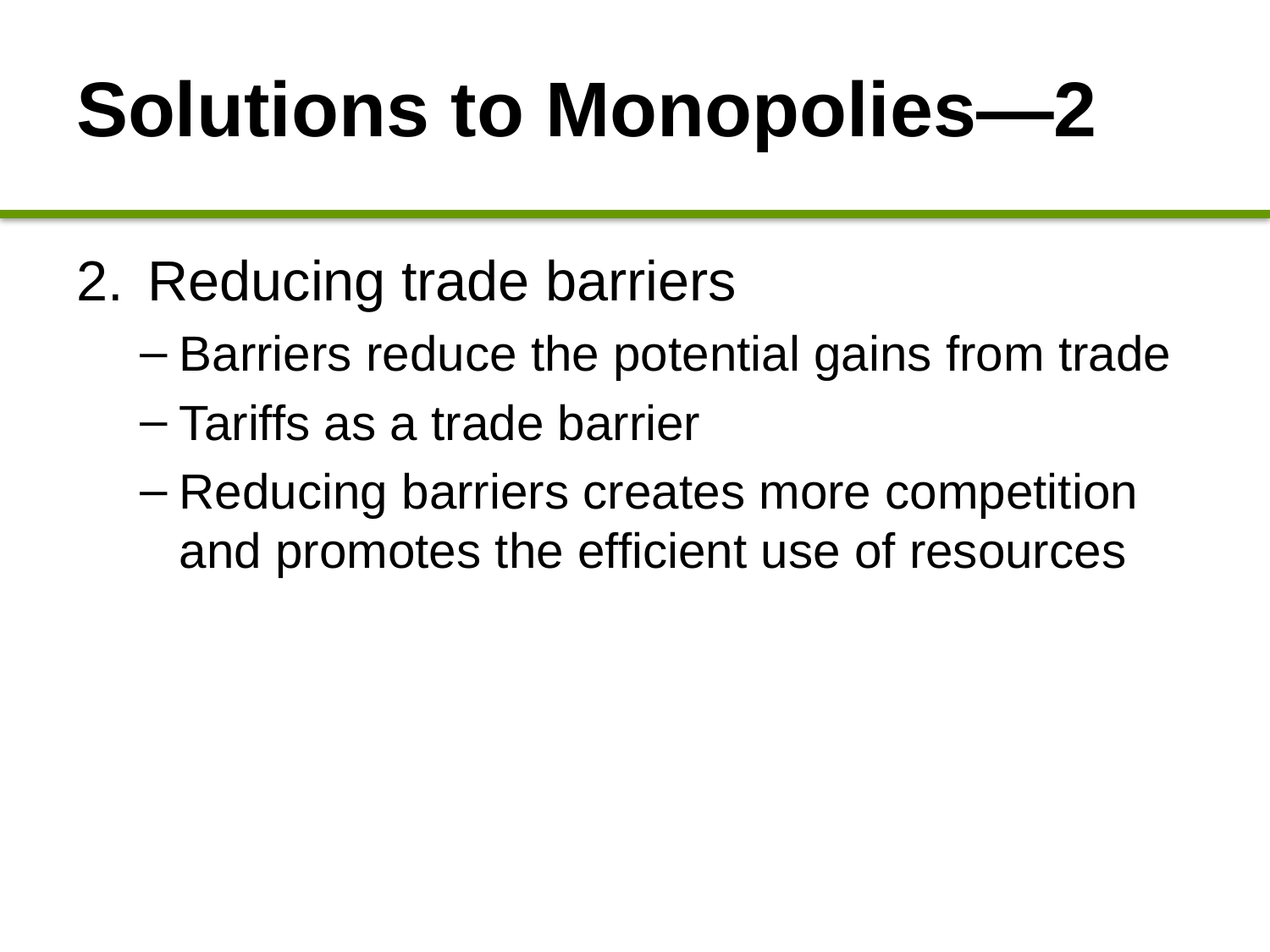

# Solutions to Monopolies—2
Reducing trade barriers
Barriers reduce the potential gains from trade
Tariffs as a trade barrier
Reducing barriers creates more competition and promotes the efficient use of resources